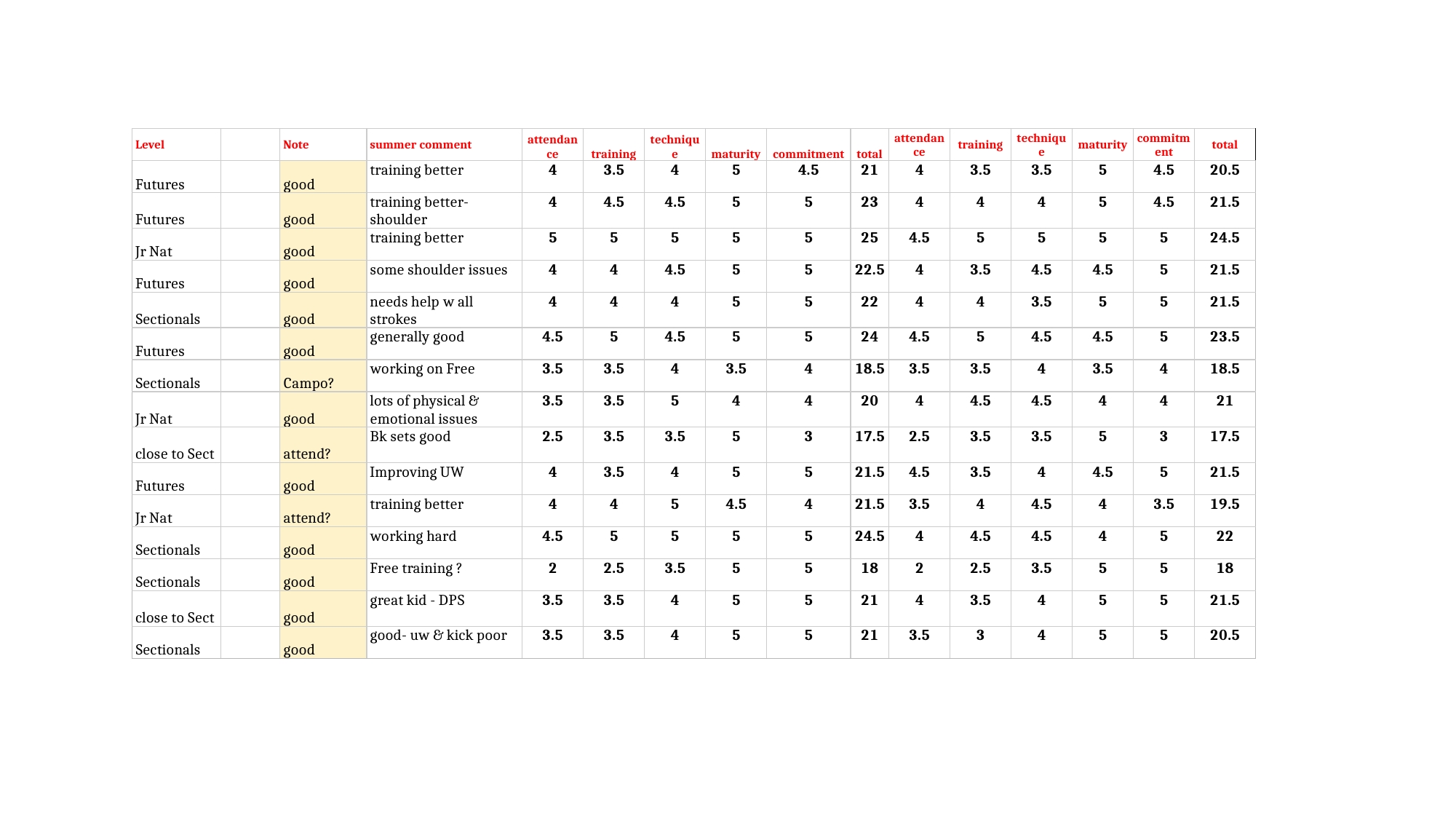

| Level |  | Note | summer comment | attendance | training | technique | maturity | commitment | total | attendance | training | technique | maturity | commitment | total |
| --- | --- | --- | --- | --- | --- | --- | --- | --- | --- | --- | --- | --- | --- | --- | --- |
| Futures |  | good | training better | 4 | 3.5 | 4 | 5 | 4.5 | 21 | 4 | 3.5 | 3.5 | 5 | 4.5 | 20.5 |
| Futures |  | good | training better- shoulder | 4 | 4.5 | 4.5 | 5 | 5 | 23 | 4 | 4 | 4 | 5 | 4.5 | 21.5 |
| Jr Nat |  | good | training better | 5 | 5 | 5 | 5 | 5 | 25 | 4.5 | 5 | 5 | 5 | 5 | 24.5 |
| Futures |  | good | some shoulder issues | 4 | 4 | 4.5 | 5 | 5 | 22.5 | 4 | 3.5 | 4.5 | 4.5 | 5 | 21.5 |
| Sectionals |  | good | needs help w all strokes | 4 | 4 | 4 | 5 | 5 | 22 | 4 | 4 | 3.5 | 5 | 5 | 21.5 |
| Futures |  | good | generally good | 4.5 | 5 | 4.5 | 5 | 5 | 24 | 4.5 | 5 | 4.5 | 4.5 | 5 | 23.5 |
| Sectionals |  | Campo? | working on Free | 3.5 | 3.5 | 4 | 3.5 | 4 | 18.5 | 3.5 | 3.5 | 4 | 3.5 | 4 | 18.5 |
| Jr Nat |  | good | lots of physical & emotional issues | 3.5 | 3.5 | 5 | 4 | 4 | 20 | 4 | 4.5 | 4.5 | 4 | 4 | 21 |
| close to Sect |  | attend? | Bk sets good | 2.5 | 3.5 | 3.5 | 5 | 3 | 17.5 | 2.5 | 3.5 | 3.5 | 5 | 3 | 17.5 |
| Futures |  | good | Improving UW | 4 | 3.5 | 4 | 5 | 5 | 21.5 | 4.5 | 3.5 | 4 | 4.5 | 5 | 21.5 |
| Jr Nat |  | attend? | training better | 4 | 4 | 5 | 4.5 | 4 | 21.5 | 3.5 | 4 | 4.5 | 4 | 3.5 | 19.5 |
| Sectionals |  | good | working hard | 4.5 | 5 | 5 | 5 | 5 | 24.5 | 4 | 4.5 | 4.5 | 4 | 5 | 22 |
| Sectionals |  | good | Free training ? | 2 | 2.5 | 3.5 | 5 | 5 | 18 | 2 | 2.5 | 3.5 | 5 | 5 | 18 |
| close to Sect |  | good | great kid - DPS | 3.5 | 3.5 | 4 | 5 | 5 | 21 | 4 | 3.5 | 4 | 5 | 5 | 21.5 |
| Sectionals |  | good | good- uw & kick poor | 3.5 | 3.5 | 4 | 5 | 5 | 21 | 3.5 | 3 | 4 | 5 | 5 | 20.5 |